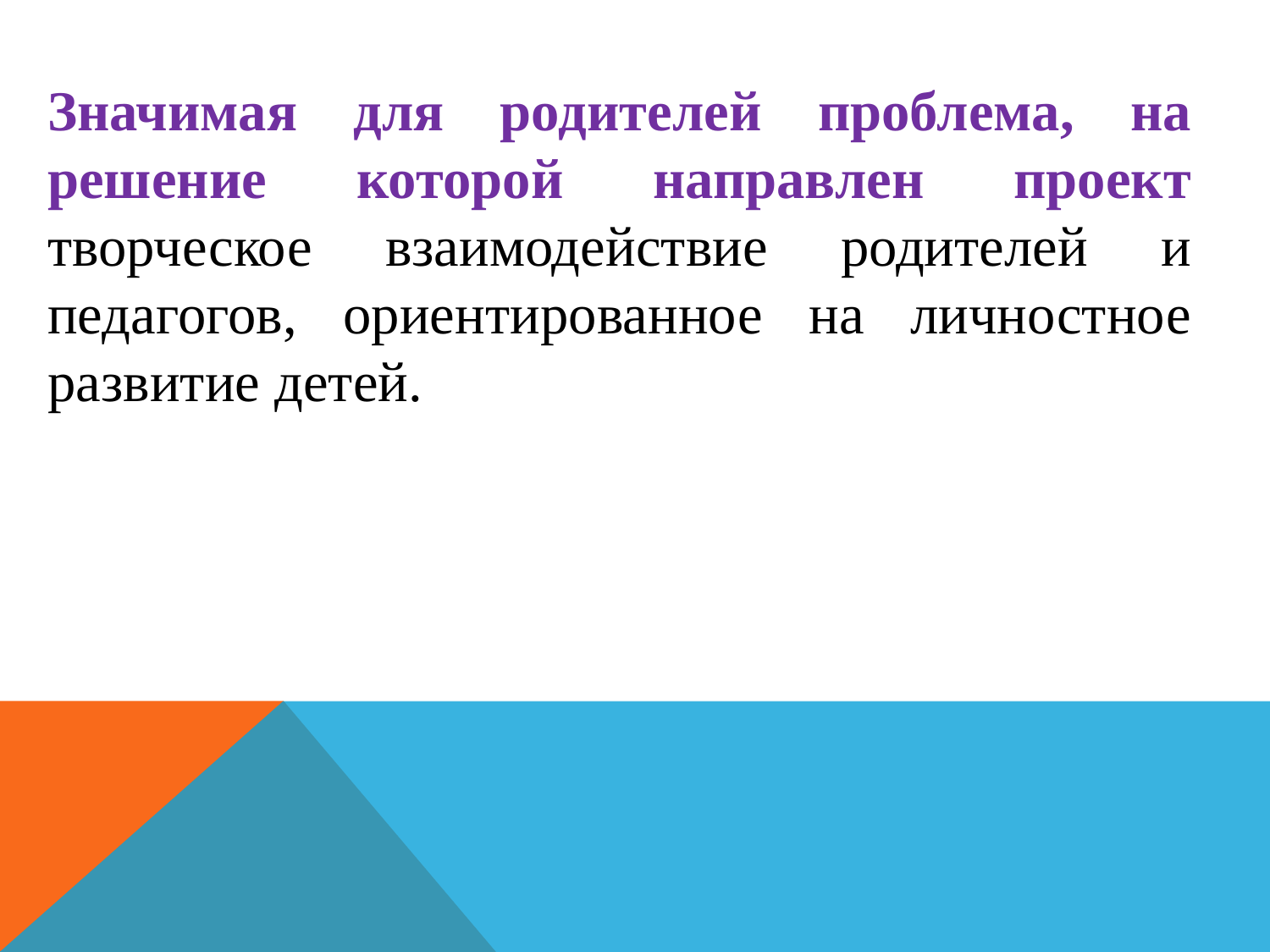

Значимая для родителей проблема, на решение которой направлен проект творческое взаимодействие родителей и педагогов, ориентированное на личностное развитие детей.